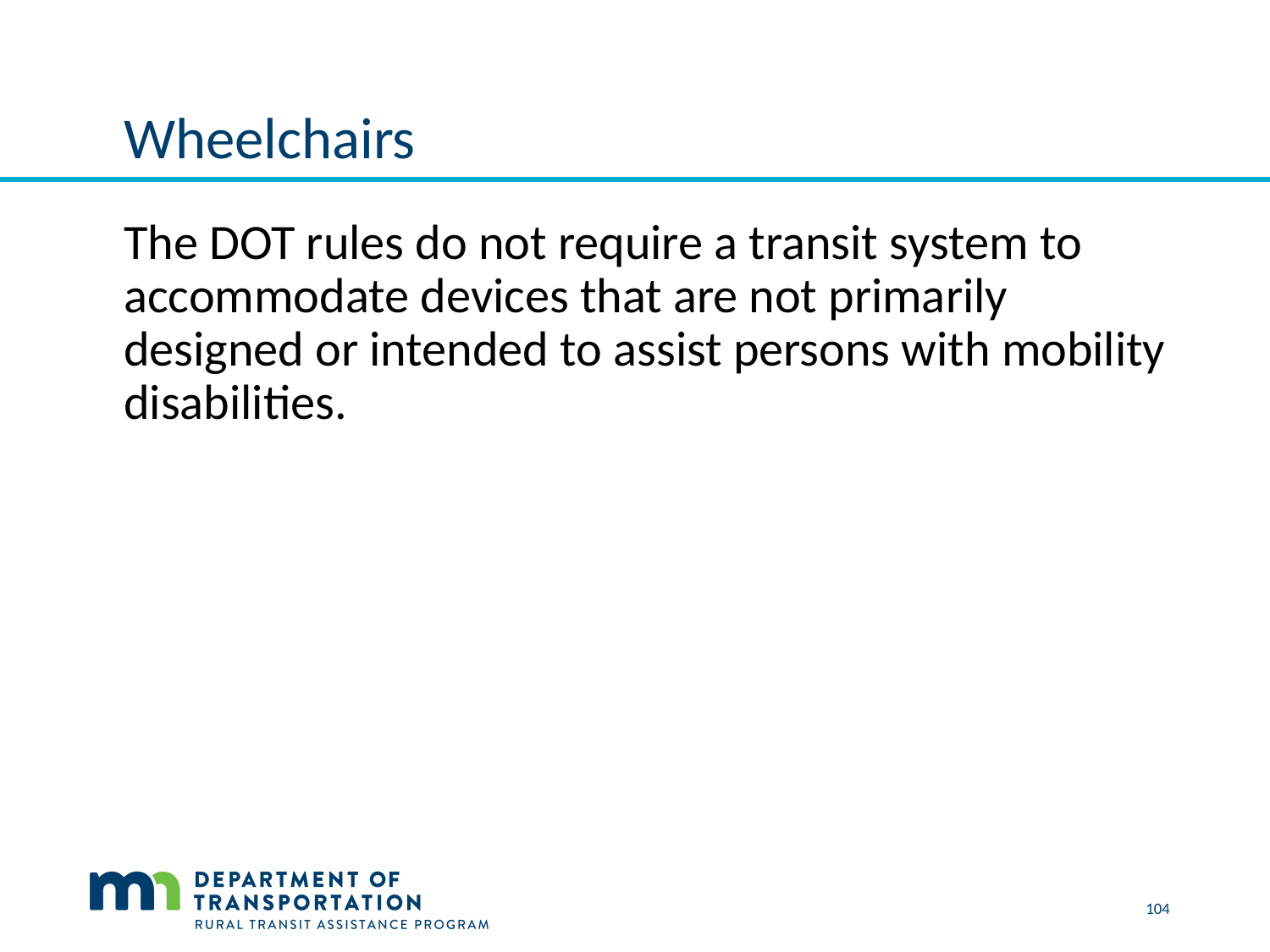

# Wheelchairs
The DOT rules do not require a transit system to accommodate devices that are not primarily designed or intended to assist persons with mobility disabilities.
 104